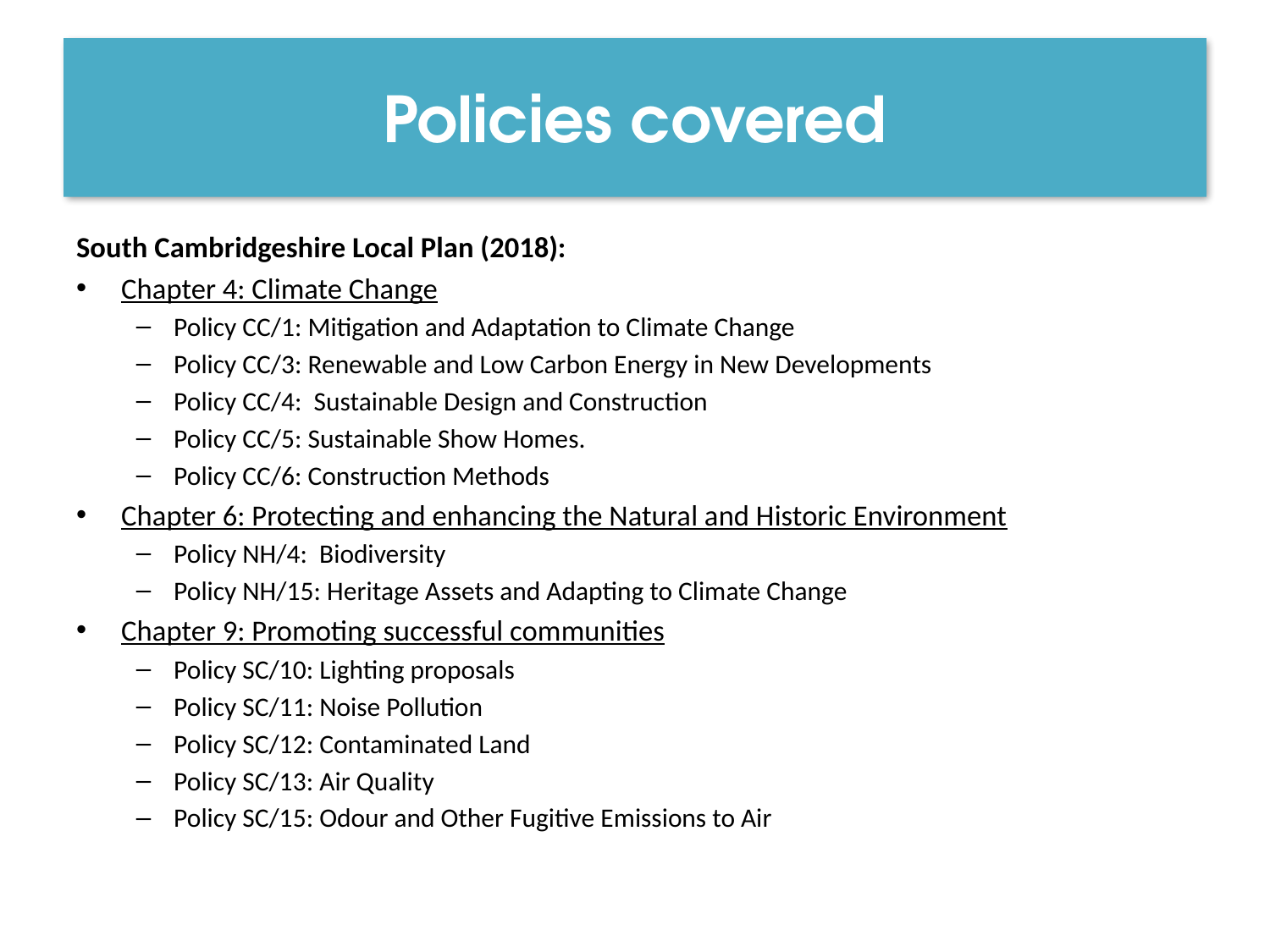

# Policies covered
South Cambridgeshire Local Plan (2018):
Chapter 4: Climate Change
Policy CC/1: Mitigation and Adaptation to Climate Change
Policy CC/3: Renewable and Low Carbon Energy in New Developments
Policy CC/4:  Sustainable Design and Construction
Policy CC/5: Sustainable Show Homes.
Policy CC/6: Construction Methods
Chapter 6: Protecting and enhancing the Natural and Historic Environment
Policy NH/4:  Biodiversity
Policy NH/15: Heritage Assets and Adapting to Climate Change
Chapter 9: Promoting successful communities
Policy SC/10: Lighting proposals
Policy SC/11: Noise Pollution
Policy SC/12: Contaminated Land
Policy SC/13: Air Quality
Policy SC/15: Odour and Other Fugitive Emissions to Air